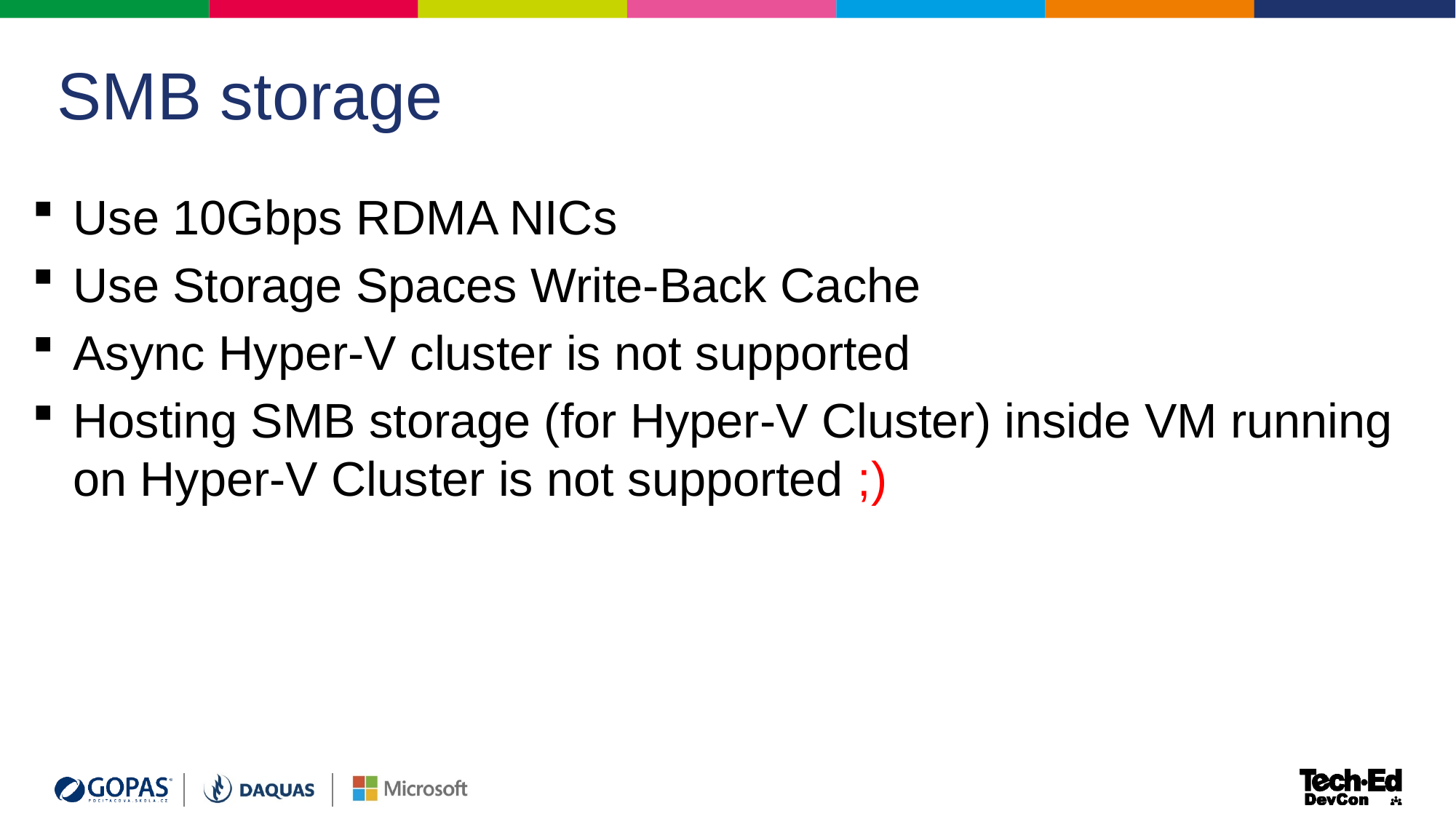

# SMB storage
Use 10Gbps RDMA NICs
Use Storage Spaces Write-Back Cache
Async Hyper-V cluster is not supported
Hosting SMB storage (for Hyper-V Cluster) inside VM running on Hyper-V Cluster is not supported ;)